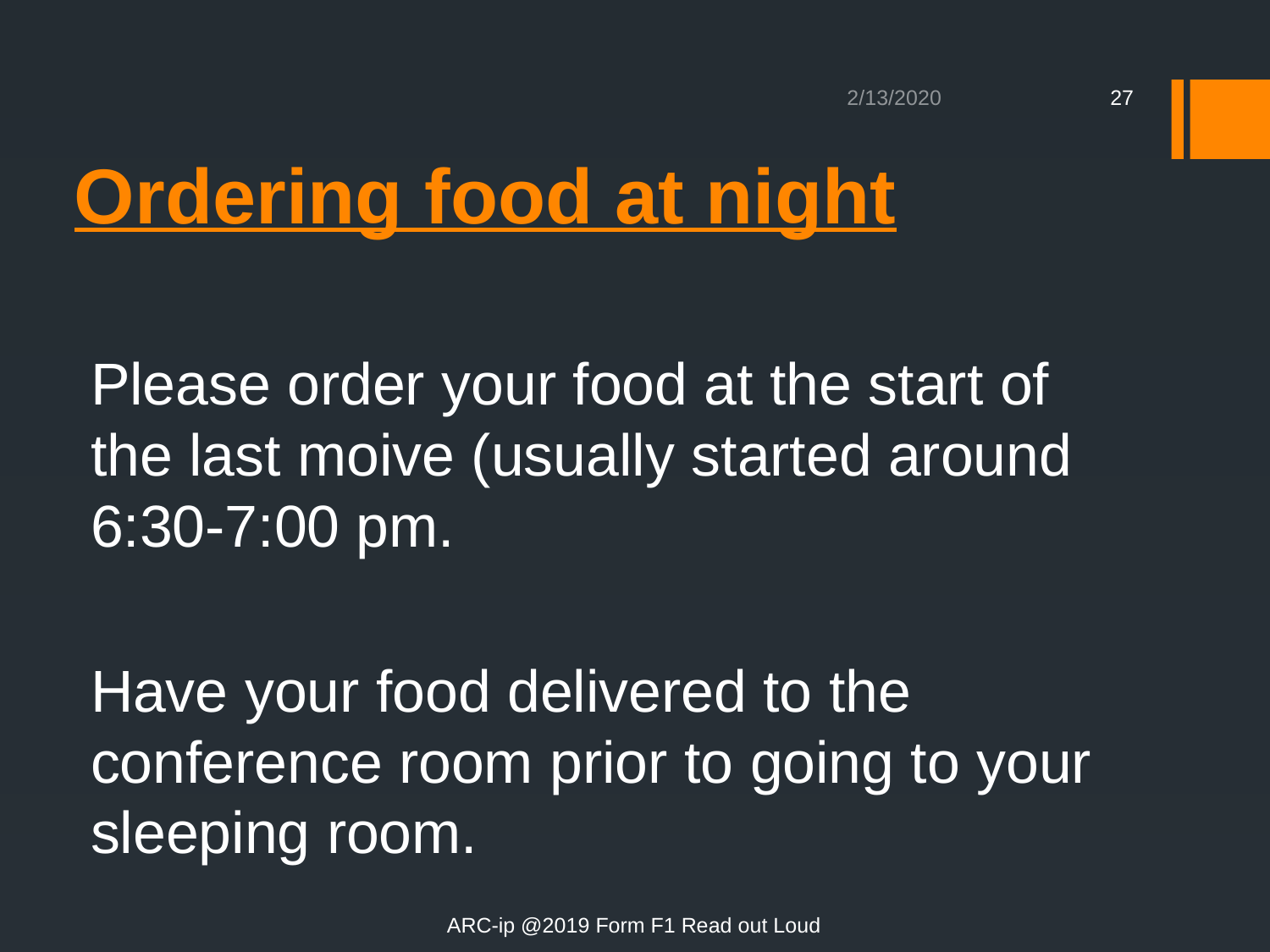

2/13/2020
27
# Ordering food at night
Please order your food at the start of the last moive (usually started around 6:30-7:00 pm.

Have your food delivered to the conference room prior to going to your sleeping room.

ARC-ip @2019 Form F1 Read out Loud